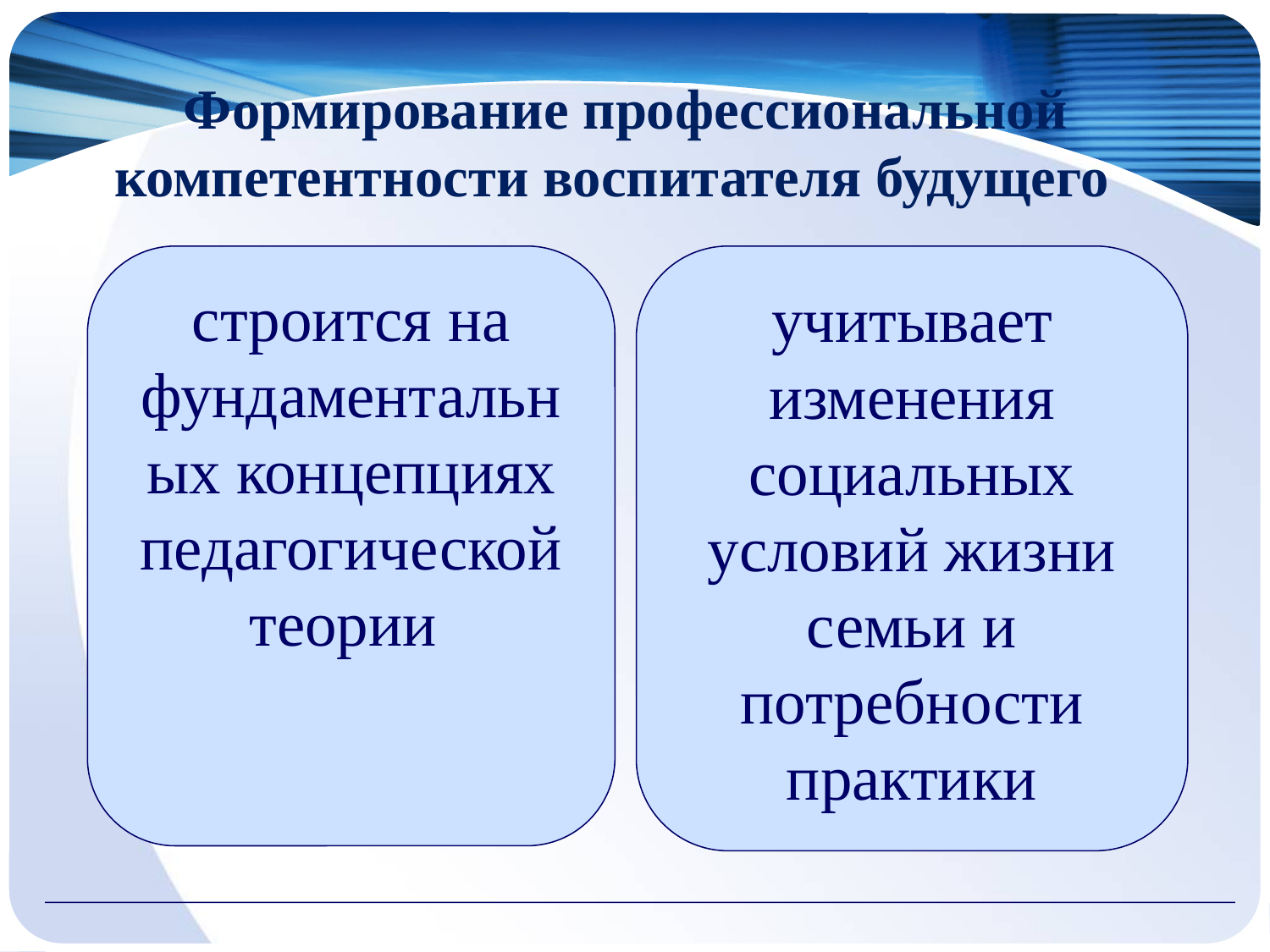

Формирование профессиональной компетентности воспитателя будущего

строится на фундаментальных концепциях педагогической теории
учитывает изменения социальных условий жизни семьи и потребности практики